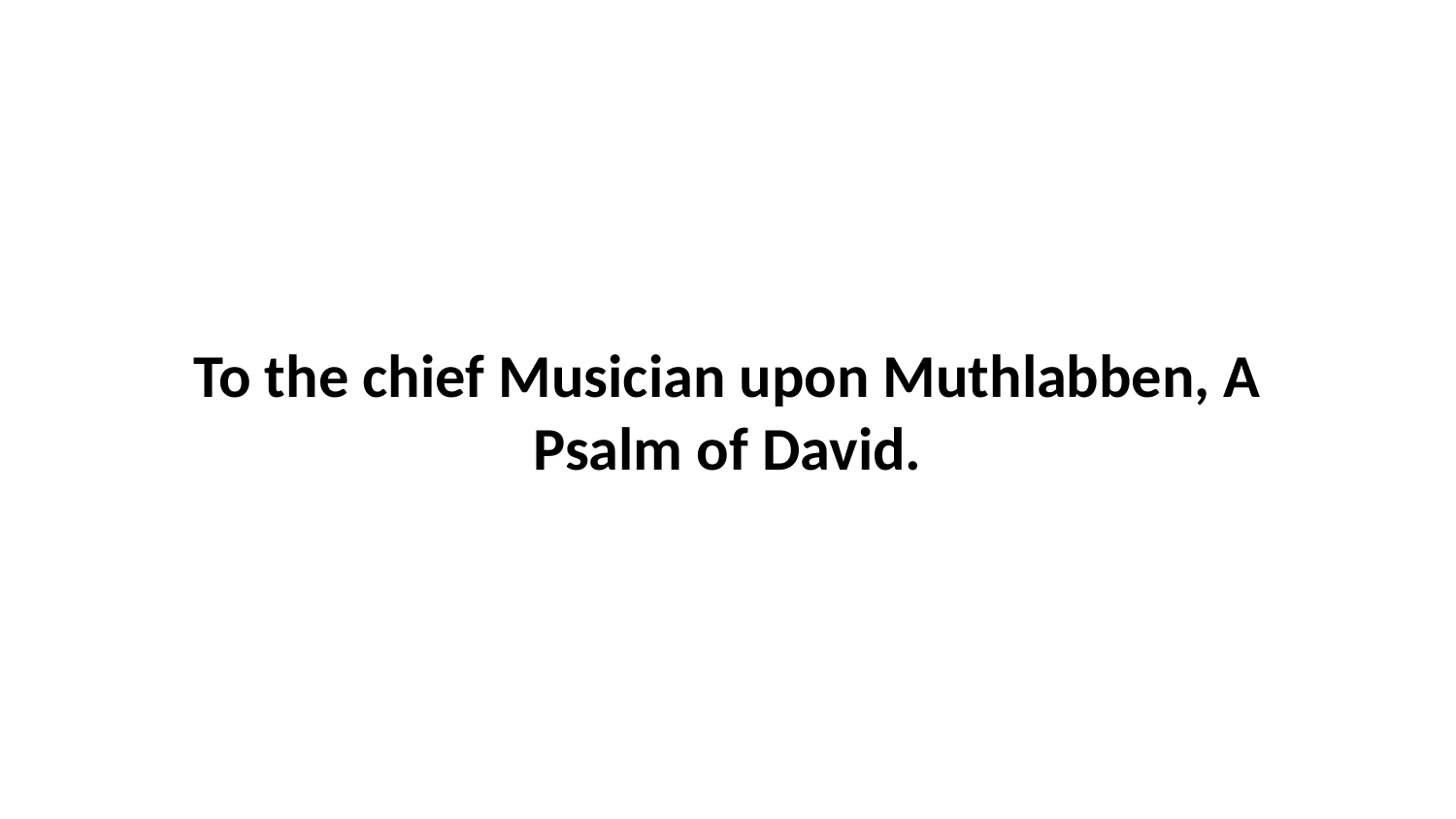

To the chief Musician upon Muthlabben, A Psalm of David.